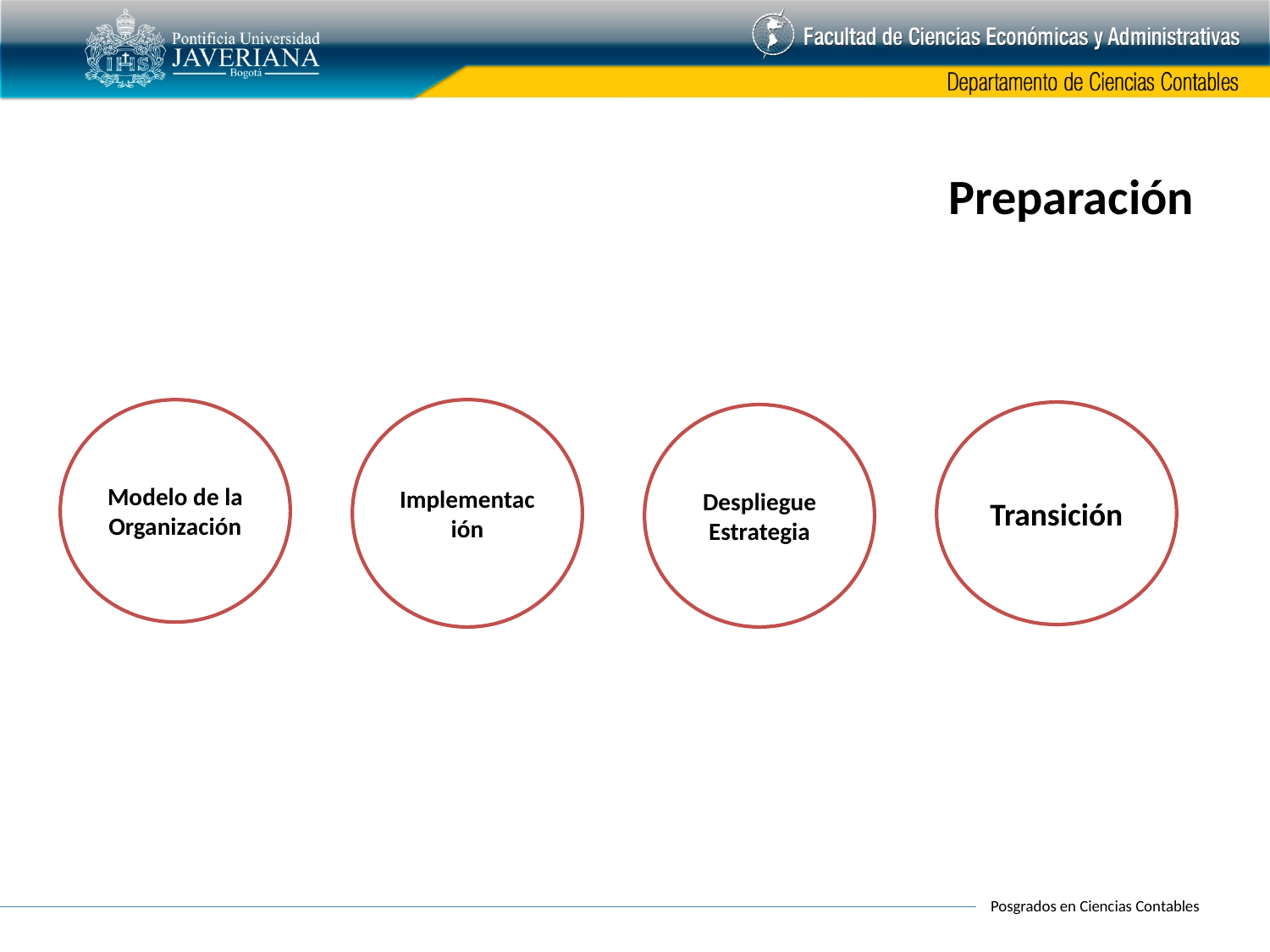

# Preparación
Modelo de la Organización
Implementación
Transición
Despliegue
Estrategia